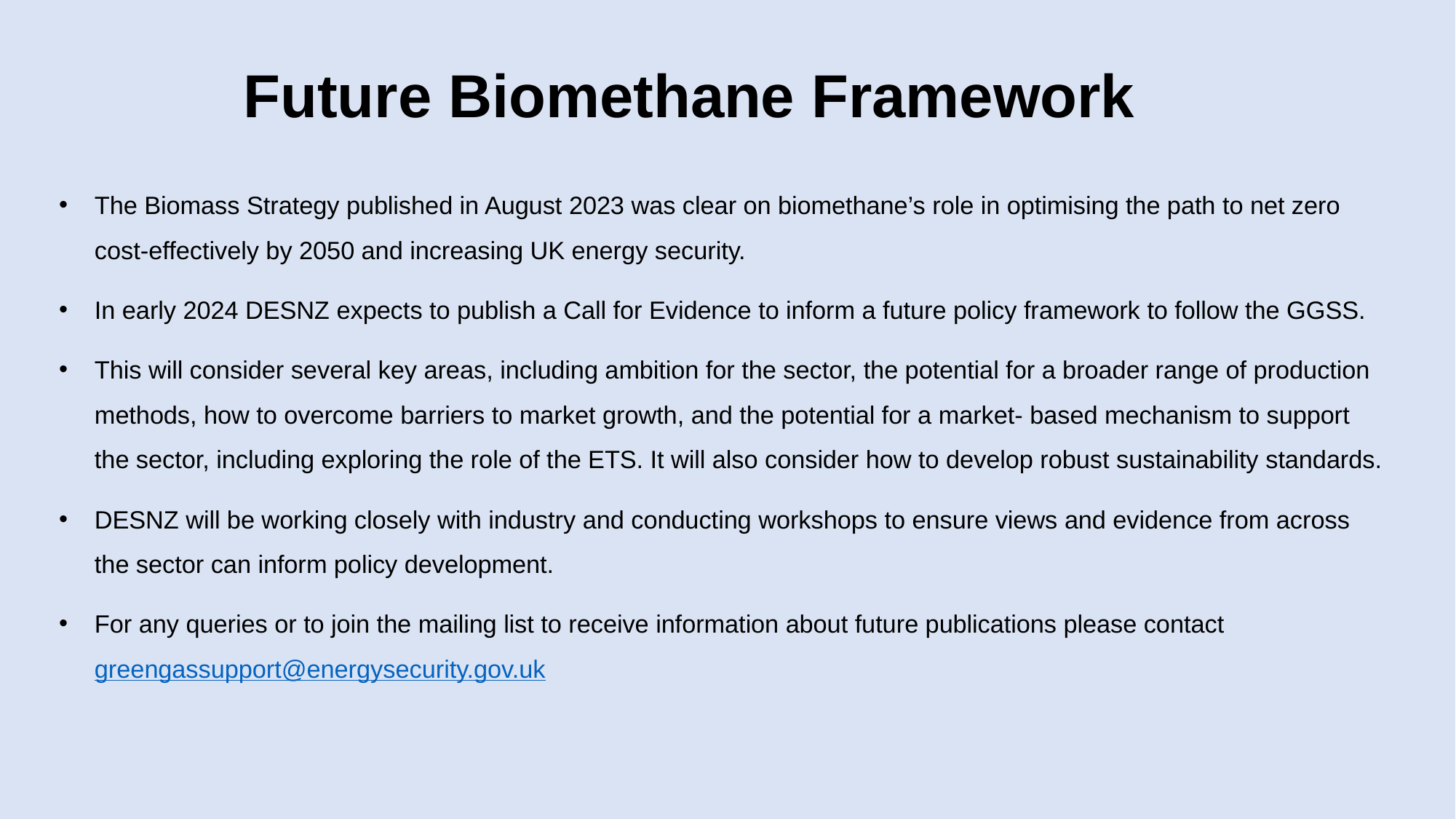

# Future Biomethane Framework
The Biomass Strategy published in August 2023 was clear on biomethane’s role in optimising the path to net zero cost-effectively by 2050 and increasing UK energy security.
In early 2024 DESNZ expects to publish a Call for Evidence to inform a future policy framework to follow the GGSS.
This will consider several key areas, including ambition for the sector, the potential for a broader range of production methods, how to overcome barriers to market growth, and the potential for a market- based mechanism to support the sector, including exploring the role of the ETS. It will also consider how to develop robust sustainability standards.
DESNZ will be working closely with industry and conducting workshops to ensure views and evidence from across the sector can inform policy development.
For any queries or to join the mailing list to receive information about future publications please contact 	greengassupport@energysecurity.gov.uk